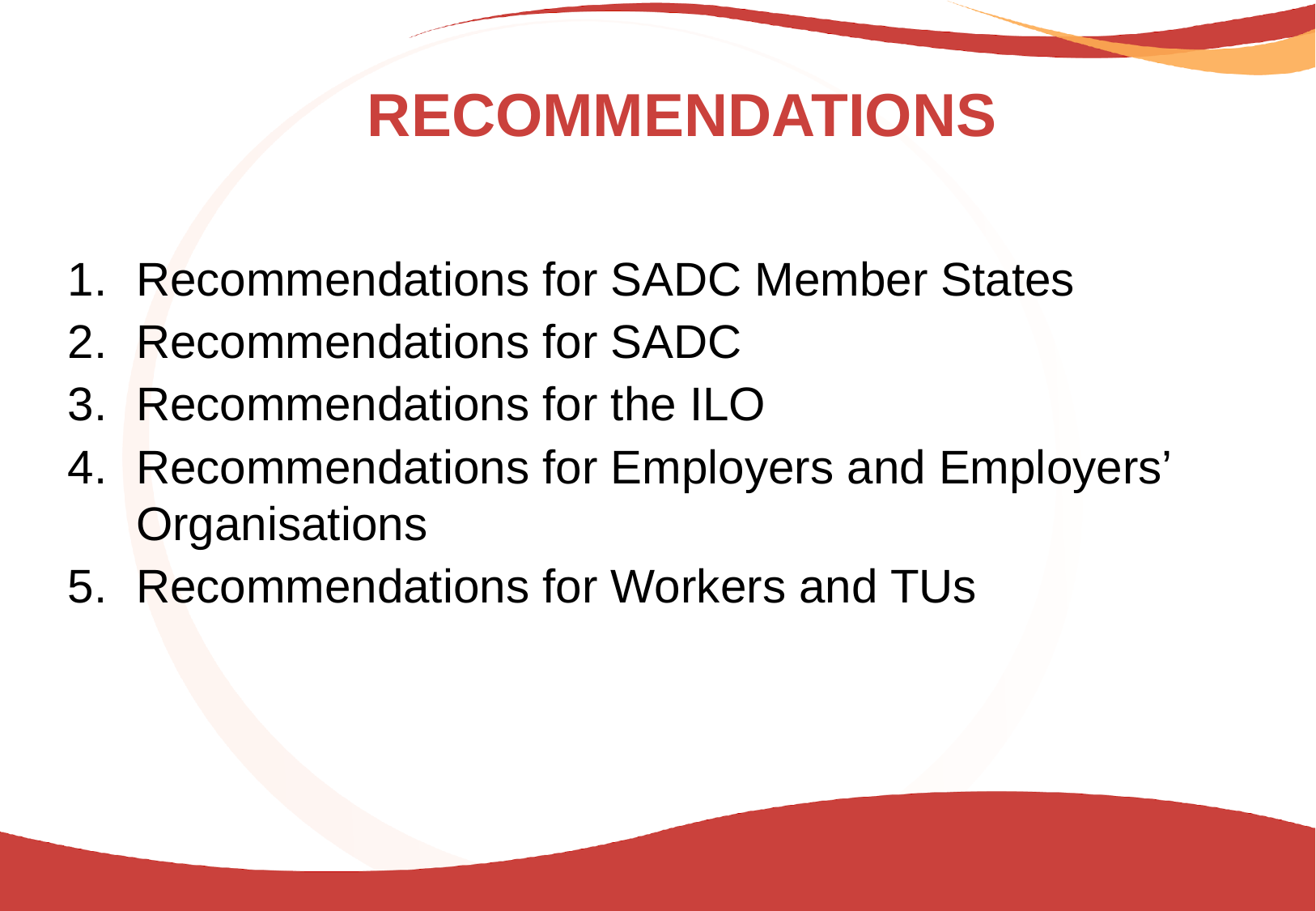

# RECOMMENDATIONS

Recommendations for SADC Member States
Recommendations for SADC
Recommendations for the ILO
Recommendations for Employers and Employers’ Organisations
Recommendations for Workers and TUs